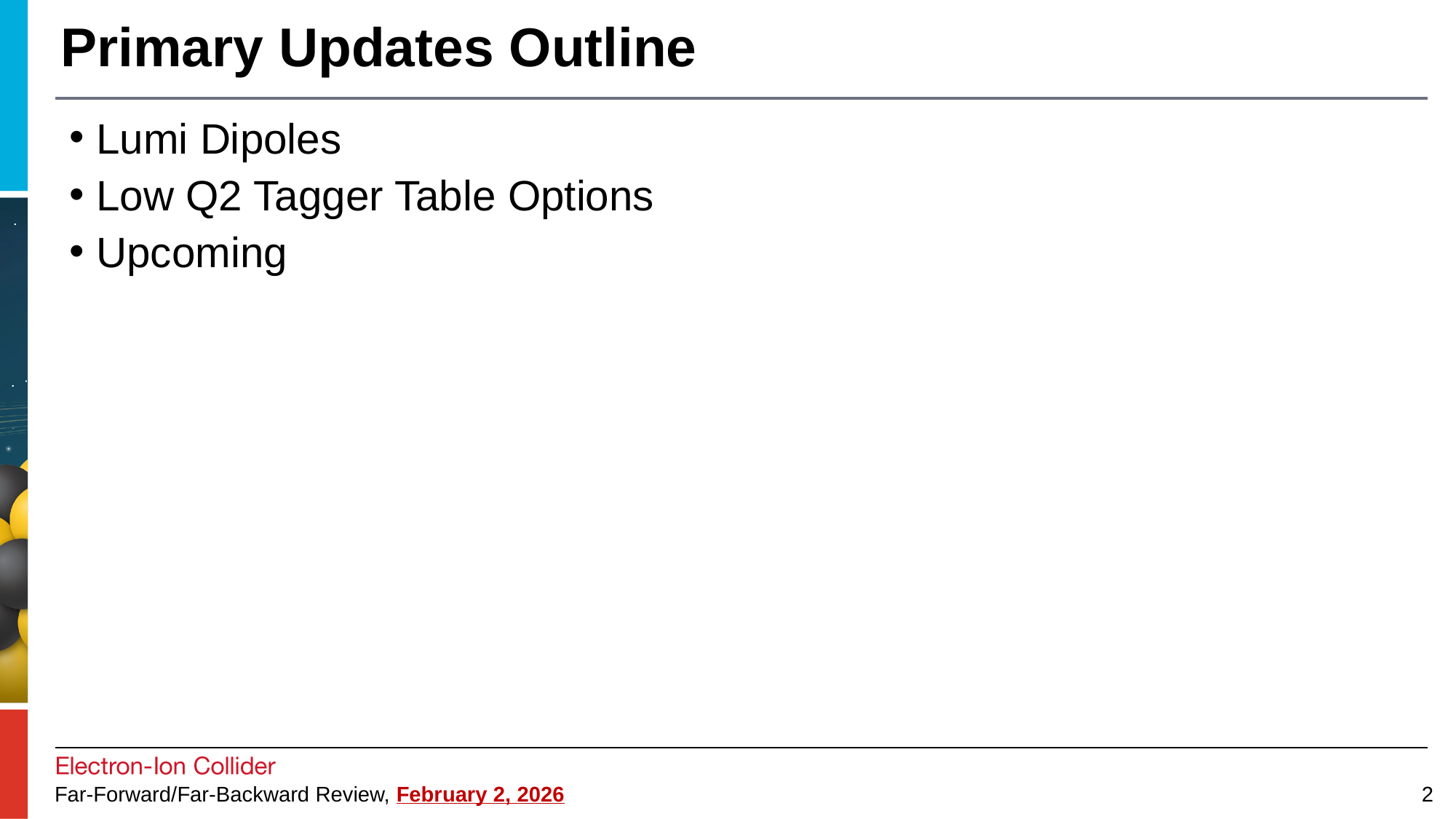

# Primary Updates Outline
Lumi Dipoles
Low Q2 Tagger Table Options
Upcoming

2